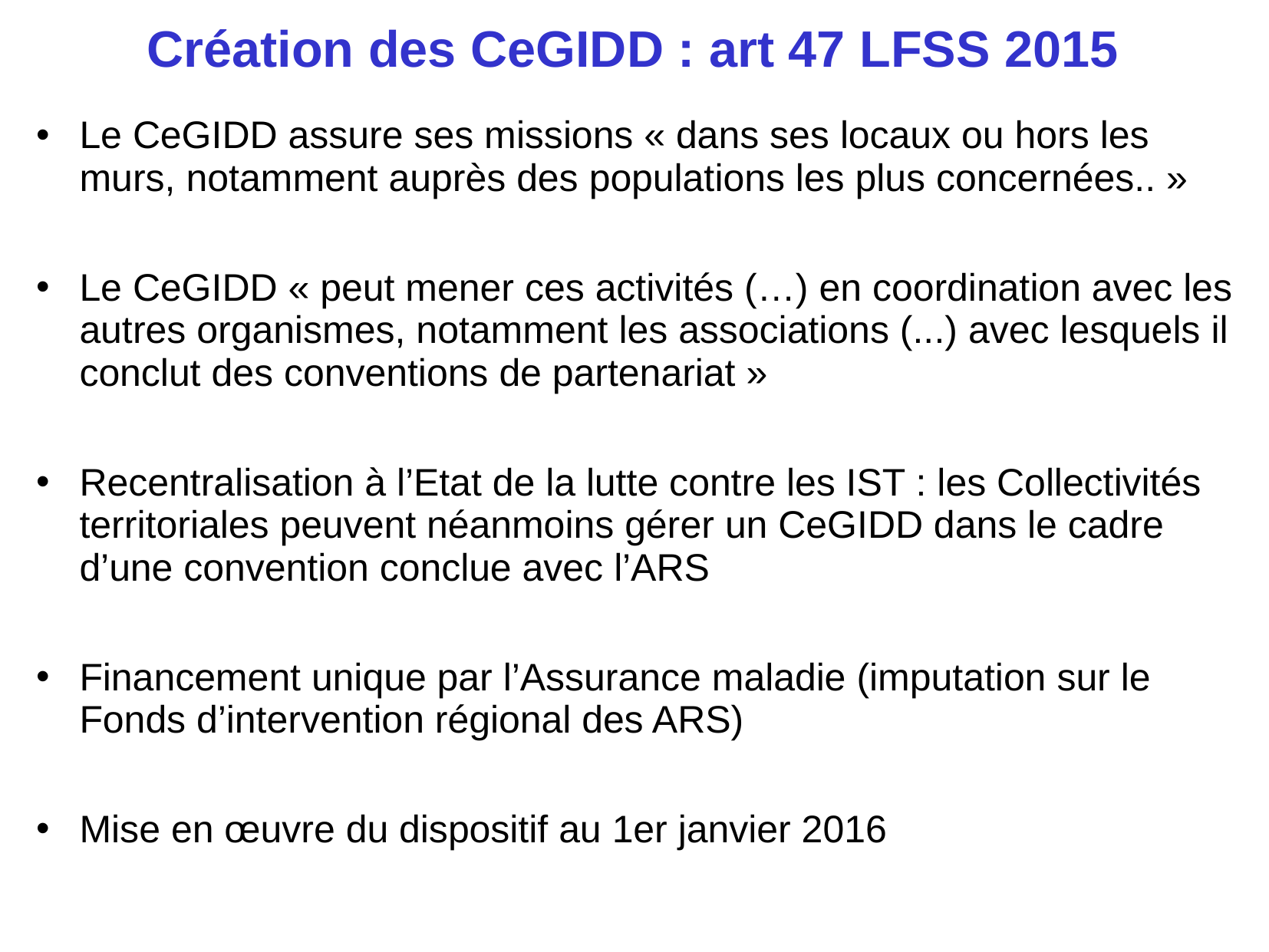

# Création des CeGIDD : art 47 LFSS 2015
Le CeGIDD assure ses missions « dans ses locaux ou hors les murs, notamment auprès des populations les plus concernées.. »

Le CeGIDD « peut mener ces activités (…) en coordination avec les autres organismes, notamment les associations (...) avec lesquels il conclut des conventions de partenariat »

Recentralisation à l’Etat de la lutte contre les IST : les Collectivités territoriales peuvent néanmoins gérer un CeGIDD dans le cadre d’une convention conclue avec l’ARS

Financement unique par l’Assurance maladie (imputation sur le Fonds d’intervention régional des ARS)

Mise en œuvre du dispositif au 1er janvier 2016